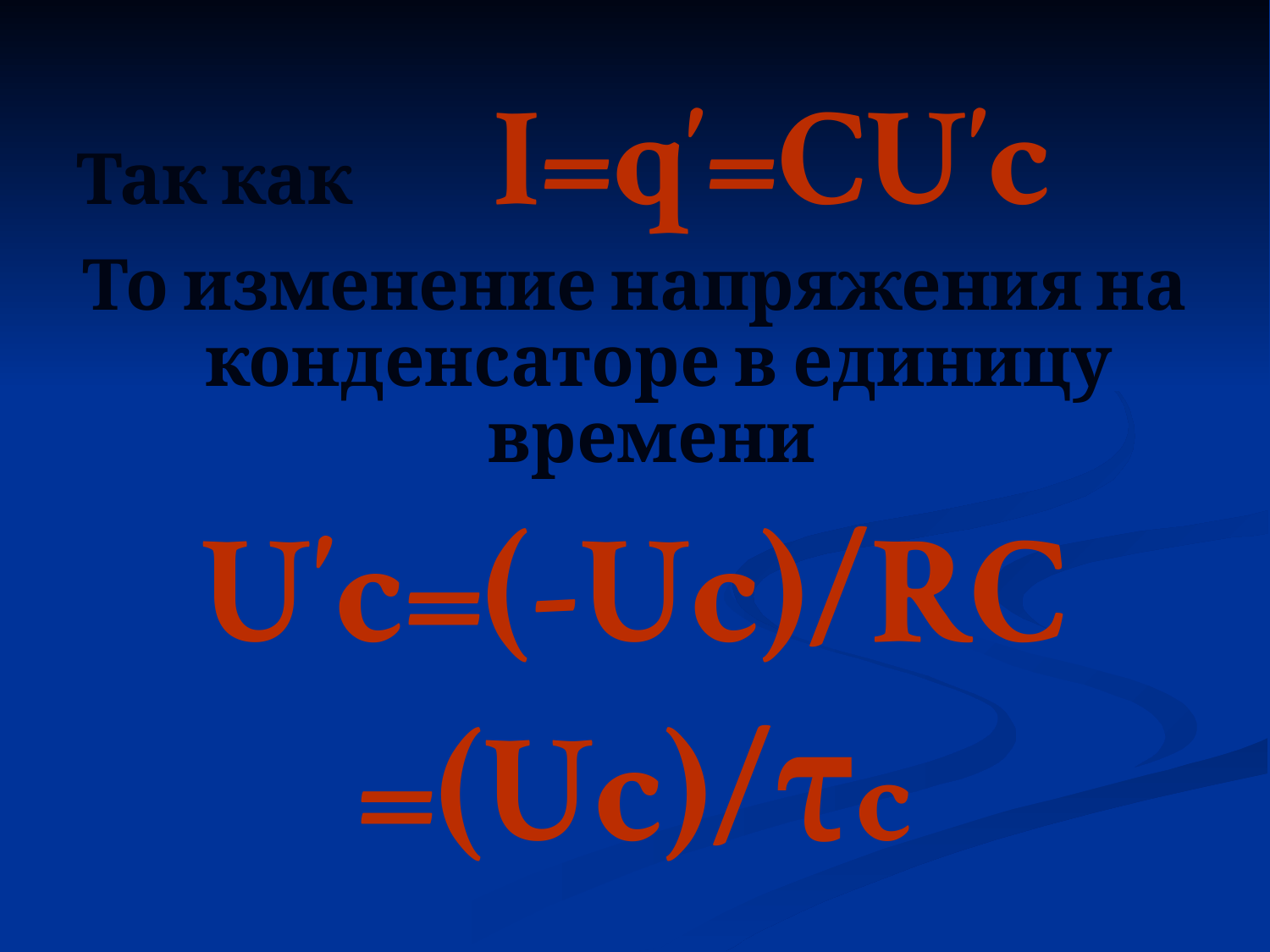

Так как           I=q′=CU′c
То изменение напряжения на конденсаторе в единицу времени
U′c=(-Uc)/RC
=(Uc)/τc